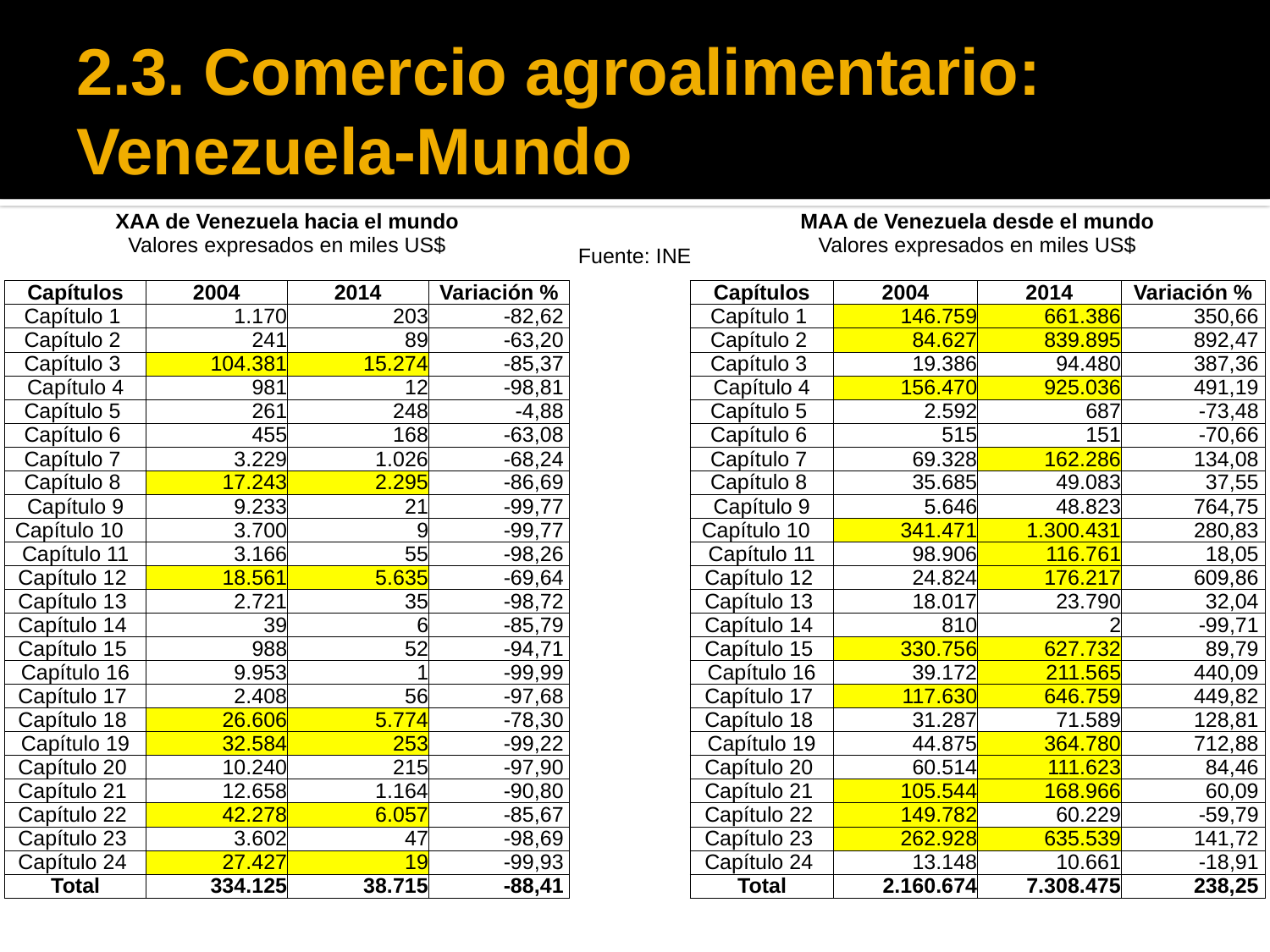

# 2.3. Comercio agroalimentario: Venezuela-Mundo
| XAA de Venezuela hacia el mundo |  |  |  |
| --- | --- | --- | --- |
| Valores expresados en miles US$ |  |  |  |
|  |  |  |  |
| Capítulos | 2004 | 2014 | Variación % |
| Capítulo 1 | 1.170 | 203 | -82,62 |
| Capítulo 2 | 241 | 89 | -63,20 |
| Capítulo 3 | 104.381 | 15.274 | -85,37 |
| Capítulo 4 | 981 | 12 | -98,81 |
| Capítulo 5 | 261 | 248 | -4,88 |
| Capítulo 6 | 455 | 168 | -63,08 |
| Capítulo 7 | 3.229 | 1.026 | -68,24 |
| Capítulo 8 | 17.243 | 2.295 | -86,69 |
| Capítulo 9 | 9.233 | 21 | -99,77 |
| Capítulo 10 | 3.700 | 9 | -99,77 |
| Capítulo 11 | 3.166 | 55 | -98,26 |
| Capítulo 12 | 18.561 | 5.635 | -69,64 |
| Capítulo 13 | 2.721 | 35 | -98,72 |
| Capítulo 14 | 39 | 6 | -85,79 |
| Capítulo 15 | 988 | 52 | -94,71 |
| Capítulo 16 | 9.953 | 1 | -99,99 |
| Capítulo 17 | 2.408 | 56 | -97,68 |
| Capítulo 18 | 26.606 | 5.774 | -78,30 |
| Capítulo 19 | 32.584 | 253 | -99,22 |
| Capítulo 20 | 10.240 | 215 | -97,90 |
| Capítulo 21 | 12.658 | 1.164 | -90,80 |
| Capítulo 22 | 42.278 | 6.057 | -85,67 |
| Capítulo 23 | 3.602 | 47 | -98,69 |
| Capítulo 24 | 27.427 | 19 | -99,93 |
| Total | 334.125 | 38.715 | -88,41 |
| MAA de Venezuela desde el mundo |  |  |  |
| --- | --- | --- | --- |
| Valores expresados en miles US$ |  |  |  |
|  |  |  |  |
| Capítulos | 2004 | 2014 | Variación % |
| Capítulo 1 | 146.759 | 661.386 | 350,66 |
| Capítulo 2 | 84.627 | 839.895 | 892,47 |
| Capítulo 3 | 19.386 | 94.480 | 387,36 |
| Capítulo 4 | 156.470 | 925.036 | 491,19 |
| Capítulo 5 | 2.592 | 687 | -73,48 |
| Capítulo 6 | 515 | 151 | -70,66 |
| Capítulo 7 | 69.328 | 162.286 | 134,08 |
| Capítulo 8 | 35.685 | 49.083 | 37,55 |
| Capítulo 9 | 5.646 | 48.823 | 764,75 |
| Capítulo 10 | 341.471 | 1.300.431 | 280,83 |
| Capítulo 11 | 98.906 | 116.761 | 18,05 |
| Capítulo 12 | 24.824 | 176.217 | 609,86 |
| Capítulo 13 | 18.017 | 23.790 | 32,04 |
| Capítulo 14 | 810 | 2 | -99,71 |
| Capítulo 15 | 330.756 | 627.732 | 89,79 |
| Capítulo 16 | 39.172 | 211.565 | 440,09 |
| Capítulo 17 | 117.630 | 646.759 | 449,82 |
| Capítulo 18 | 31.287 | 71.589 | 128,81 |
| Capítulo 19 | 44.875 | 364.780 | 712,88 |
| Capítulo 20 | 60.514 | 111.623 | 84,46 |
| Capítulo 21 | 105.544 | 168.966 | 60,09 |
| Capítulo 22 | 149.782 | 60.229 | -59,79 |
| Capítulo 23 | 262.928 | 635.539 | 141,72 |
| Capítulo 24 | 13.148 | 10.661 | -18,91 |
| Total | 2.160.674 | 7.308.475 | 238,25 |
Fuente: INE